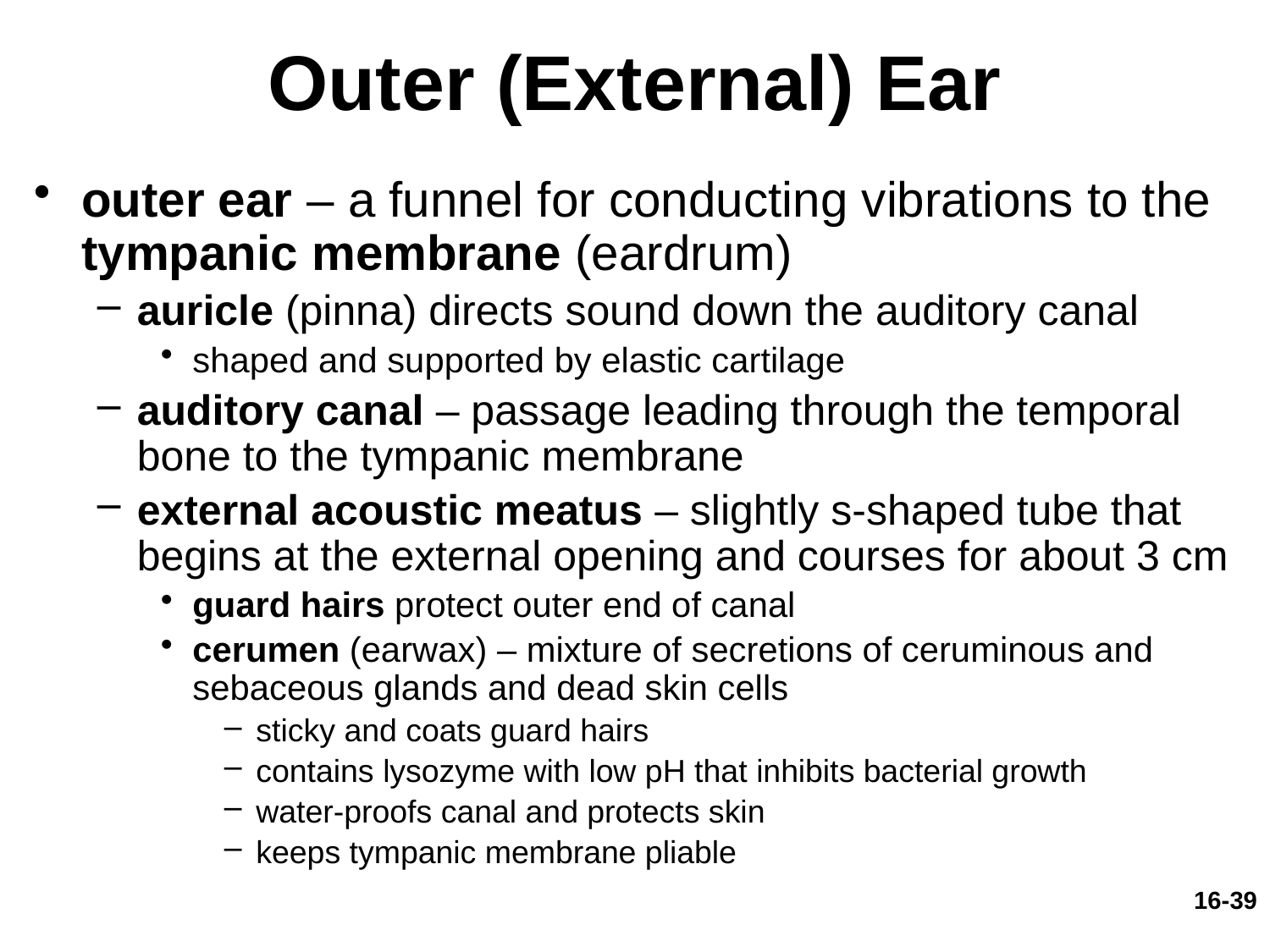

# Outer (External) Ear
outer ear – a funnel for conducting vibrations to the tympanic membrane (eardrum)
auricle (pinna) directs sound down the auditory canal
shaped and supported by elastic cartilage
auditory canal – passage leading through the temporal bone to the tympanic membrane
external acoustic meatus – slightly s-shaped tube that begins at the external opening and courses for about 3 cm
guard hairs protect outer end of canal
cerumen (earwax) – mixture of secretions of ceruminous and sebaceous glands and dead skin cells
sticky and coats guard hairs
contains lysozyme with low pH that inhibits bacterial growth
water-proofs canal and protects skin
keeps tympanic membrane pliable
16-39